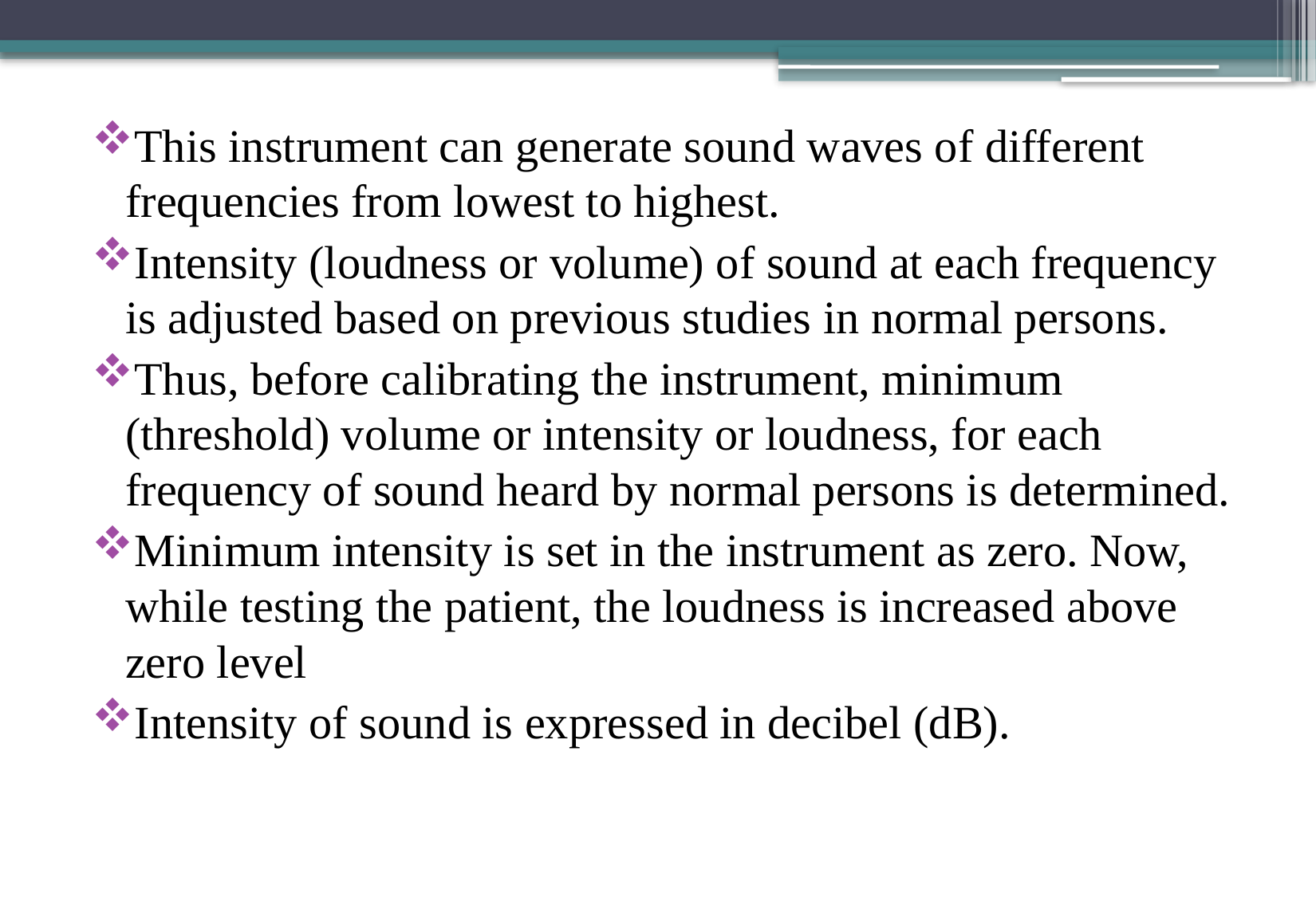

#
This instrument can generate sound waves of different frequencies from lowest to highest.
Intensity (loudness or volume) of sound at each frequency is adjusted based on previous studies in normal persons.
Thus, before calibrating the instrument, minimum (threshold) volume or intensity or loudness, for each frequency of sound heard by normal persons is determined.
Minimum intensity is set in the instrument as zero. Now, while testing the patient, the loudness is increased above zero level
Intensity of sound is expressed in decibel (dB).